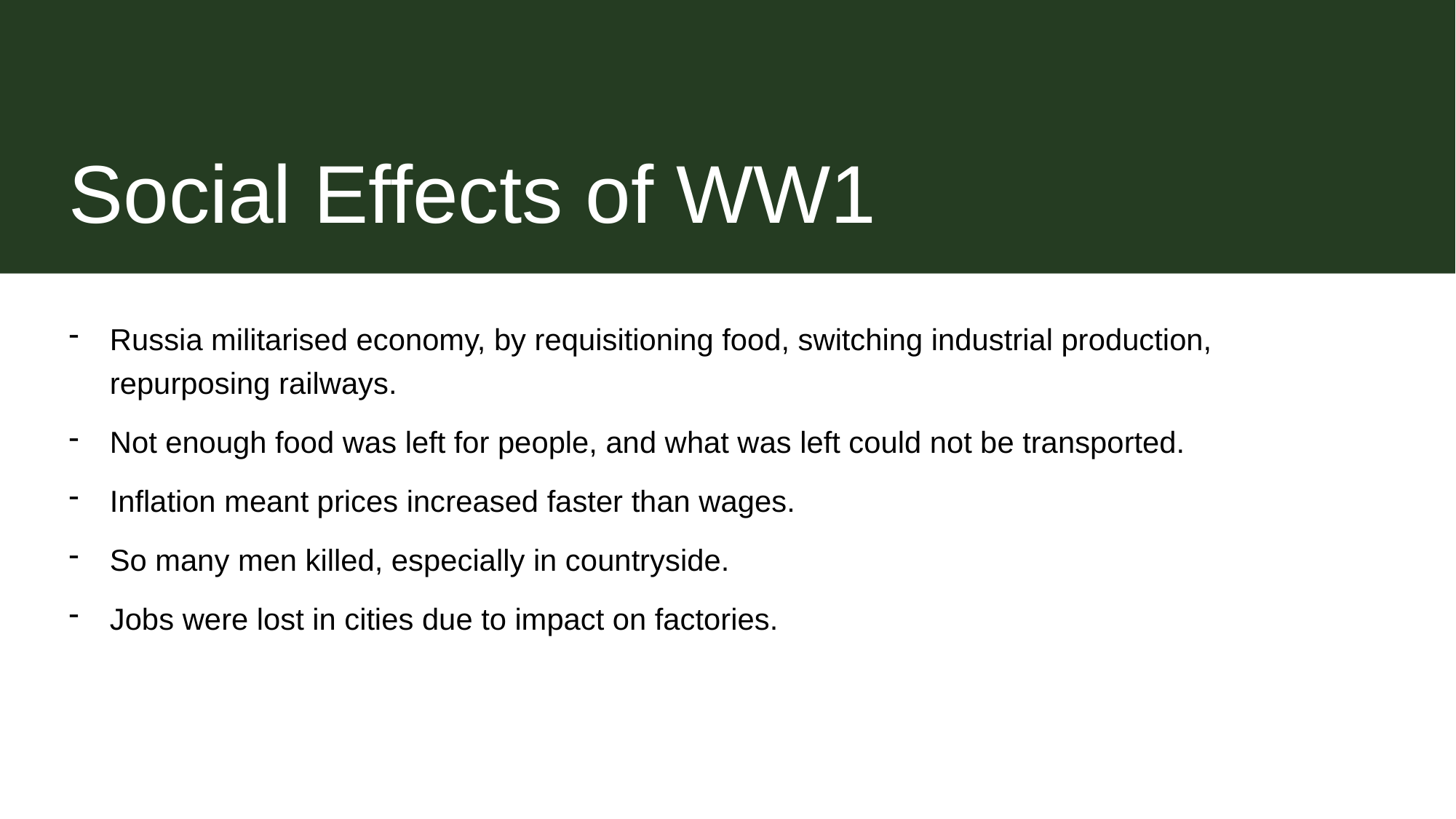

# Social Effects of WW1
Russia militarised economy, by requisitioning food, switching industrial production, repurposing railways.
Not enough food was left for people, and what was left could not be transported.
Inflation meant prices increased faster than wages.
So many men killed, especially in countryside.
Jobs were lost in cities due to impact on factories.